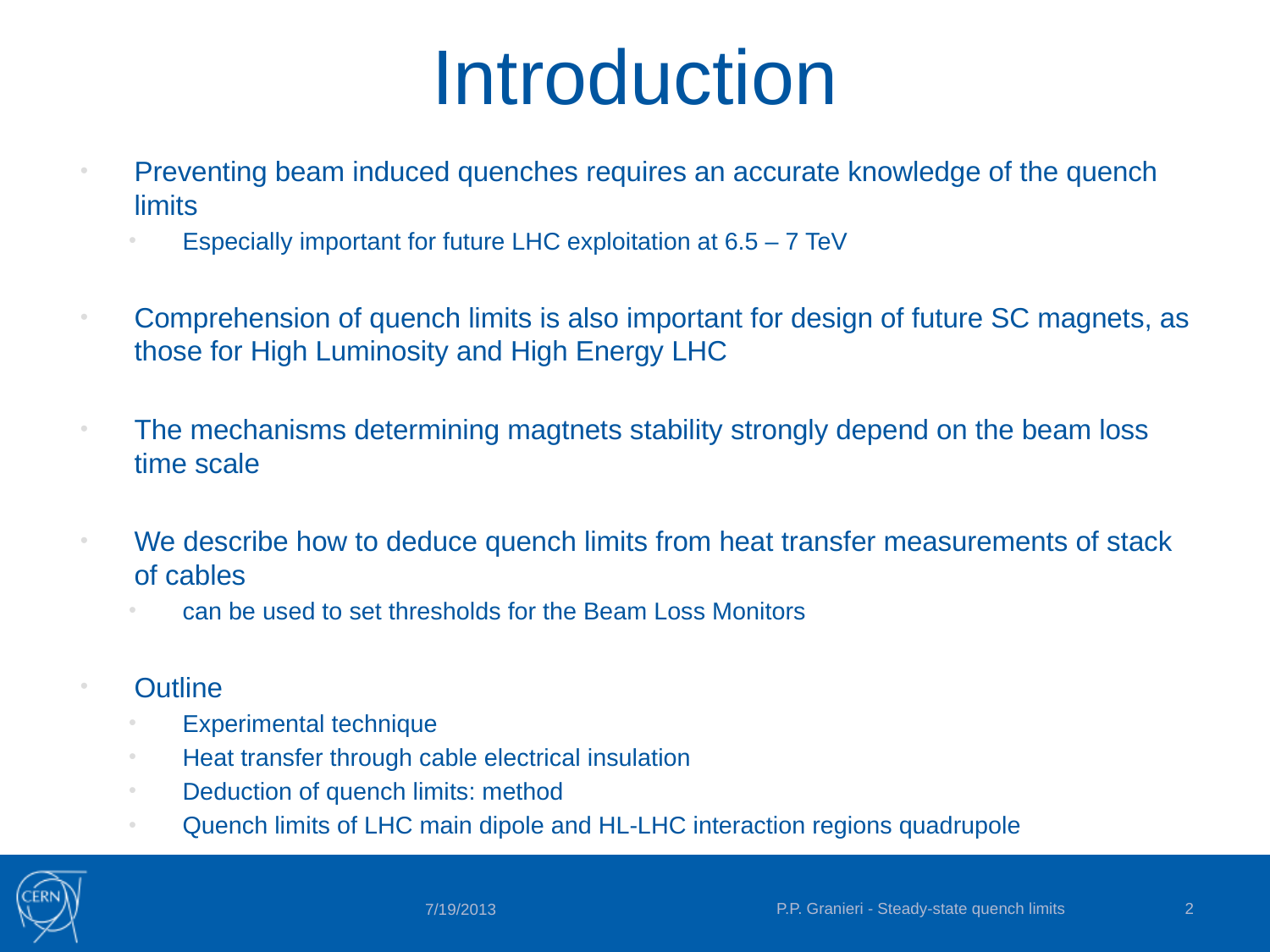

Introduction
Preventing beam induced quenches requires an accurate knowledge of the quench limits
Especially important for future LHC exploitation at 6.5 – 7 TeV

Comprehension of quench limits is also important for design of future SC magnets, as those for High Luminosity and High Energy LHC

The mechanisms determining magtnets stability strongly depend on the beam loss time scale

We describe how to deduce quench limits from heat transfer measurements of stack of cables
can be used to set thresholds for the Beam Loss Monitors

Outline
Experimental technique
Heat transfer through cable electrical insulation
Deduction of quench limits: method
Quench limits of LHC main dipole and HL-LHC interaction regions quadrupole
P.P. Granieri - Steady-state quench limits
2
7/19/2013